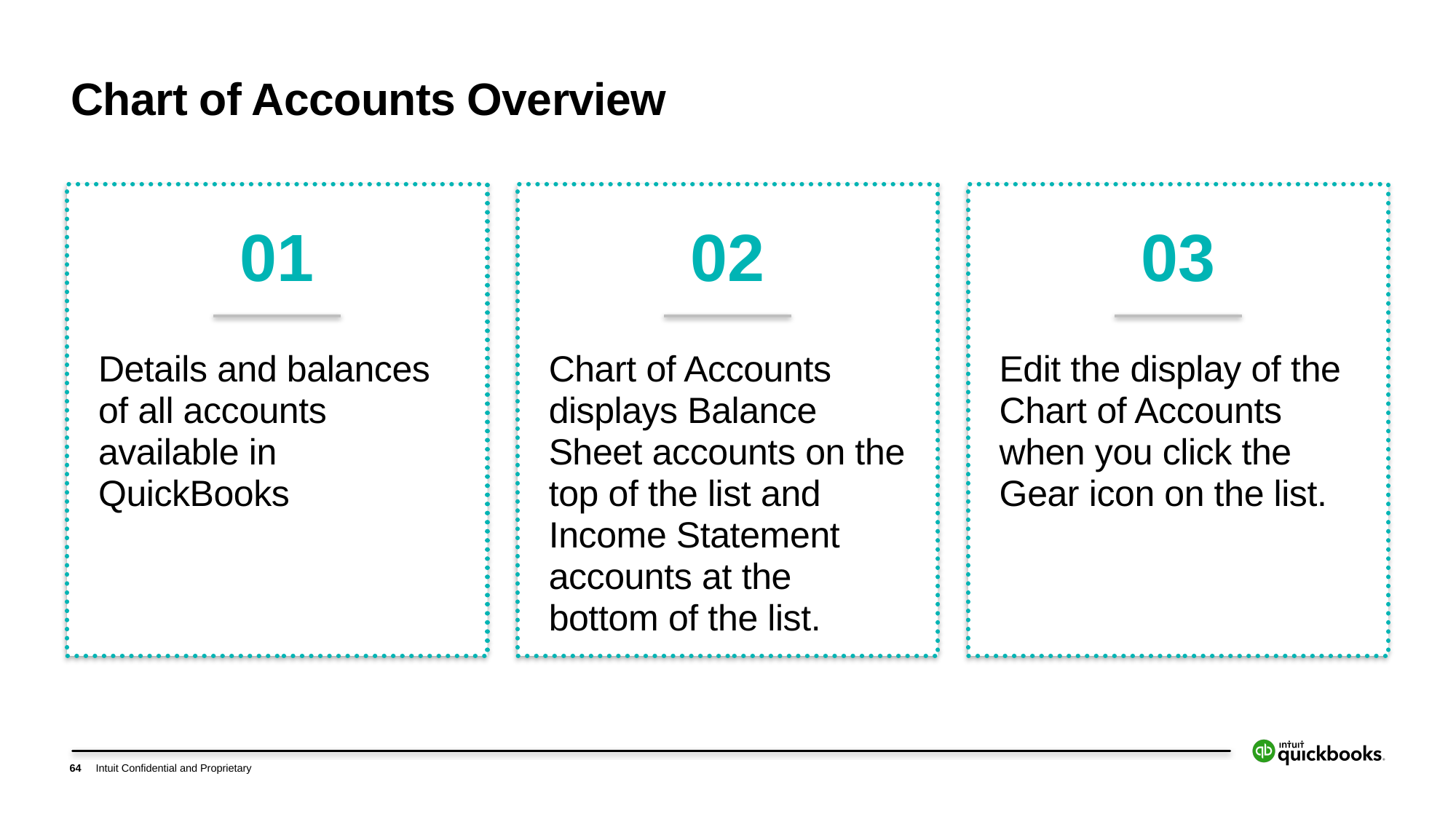

# Chart of Accounts Overview

01
Details and balances of all accounts available in QuickBooks

02
Chart of Accounts displays Balance Sheet accounts on the top of the list and Income Statement accounts at the bottom of the list.

03
Edit the display of the Chart of Accounts when you click the Gear icon on the list.